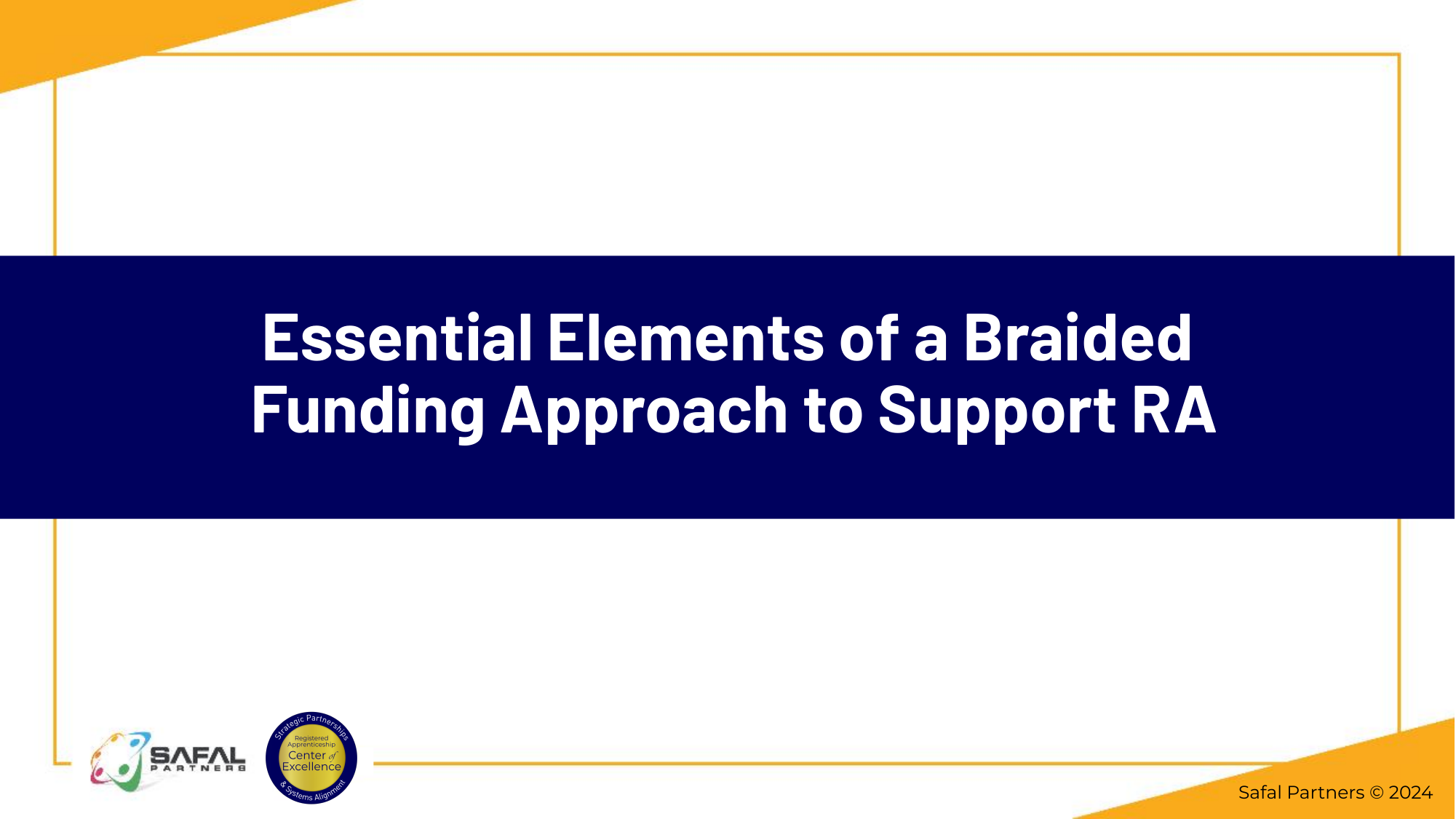

# Essential Elements of a Braided Funding Approach to Support RA
Safal Partners © 2024